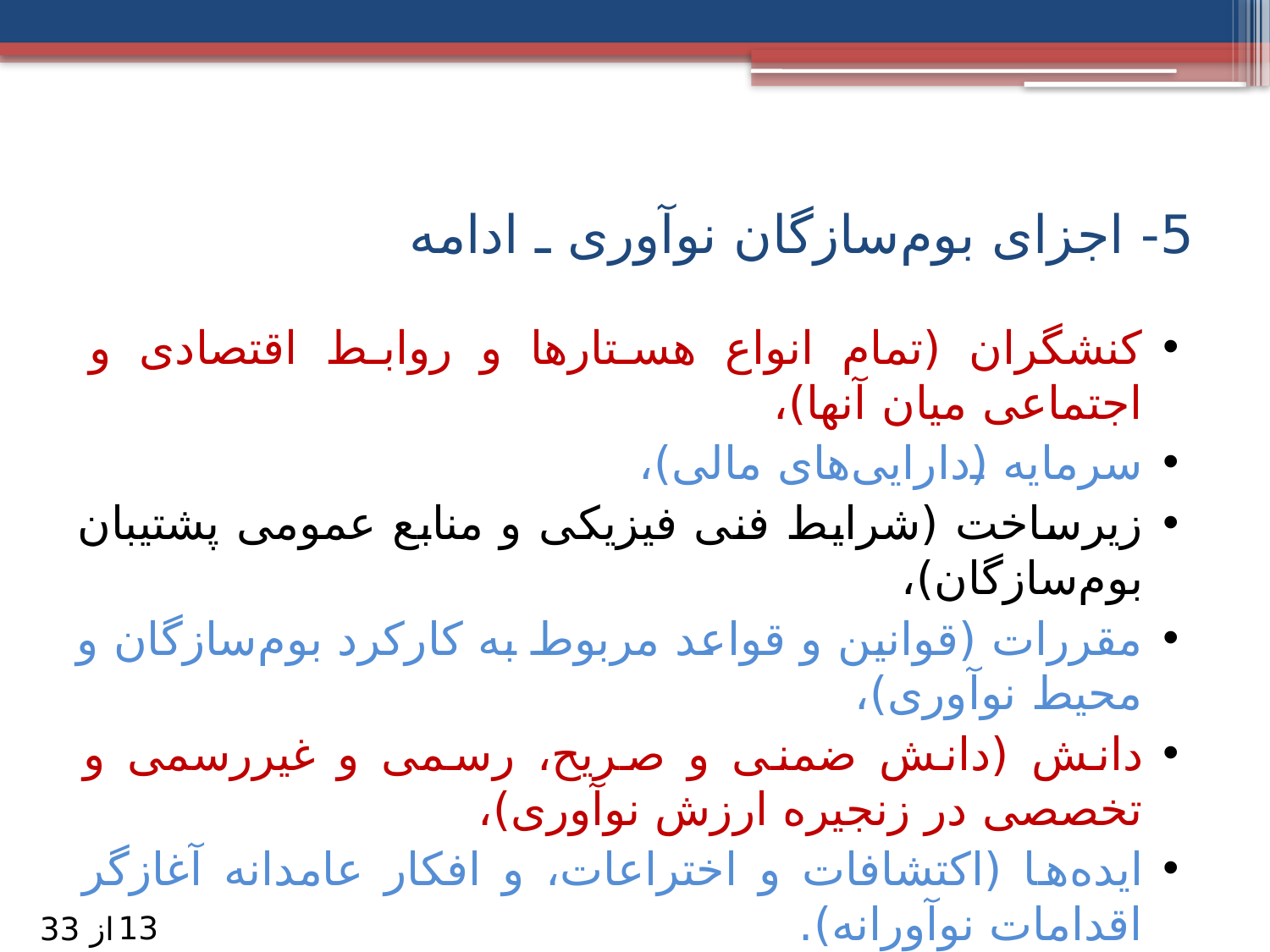

# 5- اجزای بوم‌سازگان نوآوری ـ ادامه
کنشگران (تمام انواع هستارها و روابط اقتصادی و اجتماعی میان‌ آنها)،
سرمایه (دارایی‌های مالی)،
زیرساخت (شرایط فنی فیزیکی و منابع عمومی پشتیبان بوم‌سازگان)،
مقررات (قوانین و قواعد مربوط به کارکرد بوم‌سازگان و محیط نوآوری)،
دانش (دانش ضمنی و صریح، رسمی و غیررسمی و تخصصی در زنجیره ارزش نوآوری)،
ایده‌ها (اکتشافات و اختراعات، و افکار عامدانه‌ آغازگر اقدامات نوآورانه).
مولفه‌های ناملموس‌: واسط‌ها (کانال‌های تعامل با دیگر کنشگران)، فرهنگ (اندیشه‌ها، عادات، و رفتار اجتماعی جامعه) و اصول معماری (نحوه ترکیب مولفه‌های بوم‌سازگان).
13
از 33